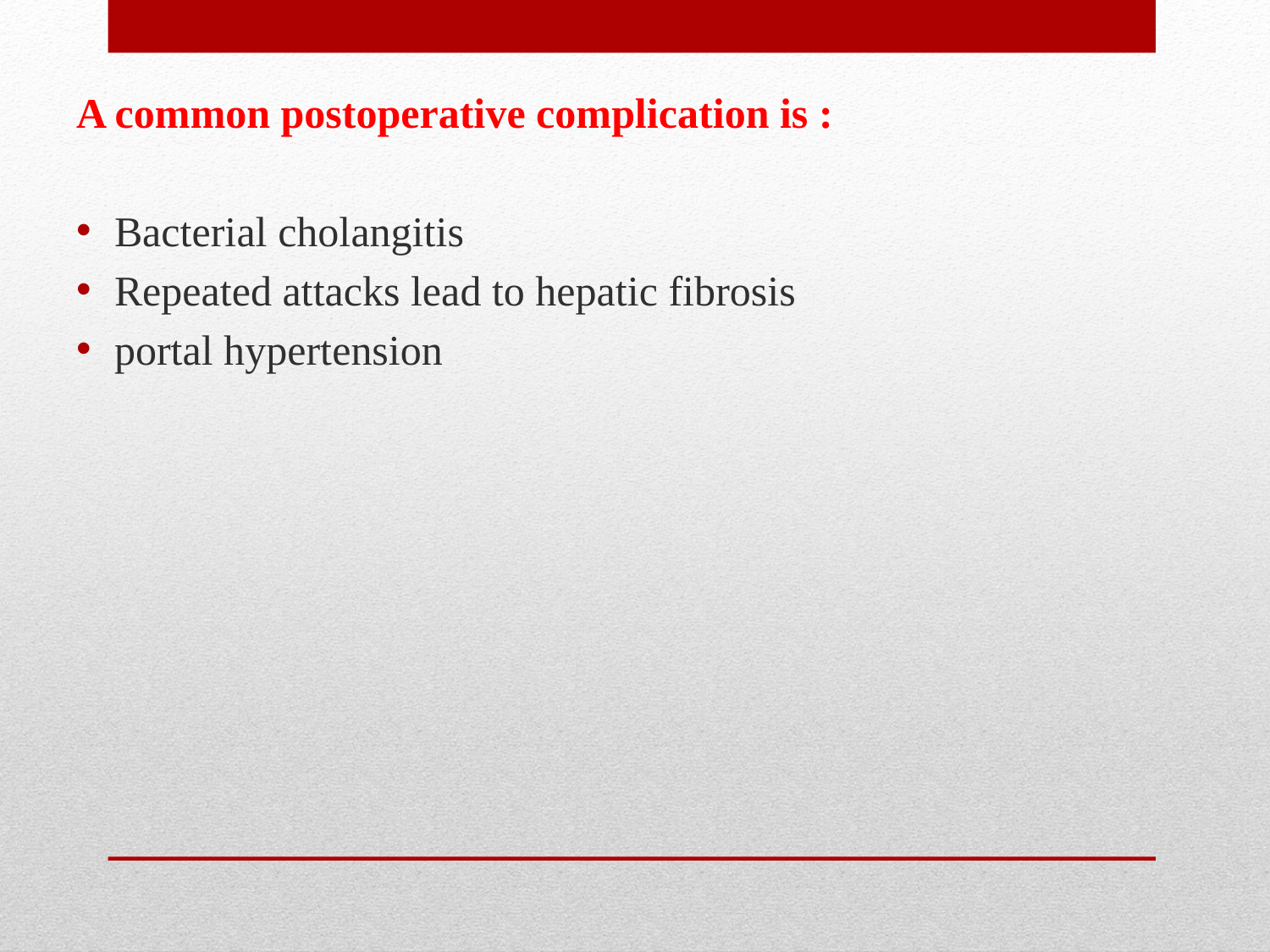

A common postoperative complication is :

Bacterial cholangitis
Repeated attacks lead to hepatic fibrosis
portal hypertension